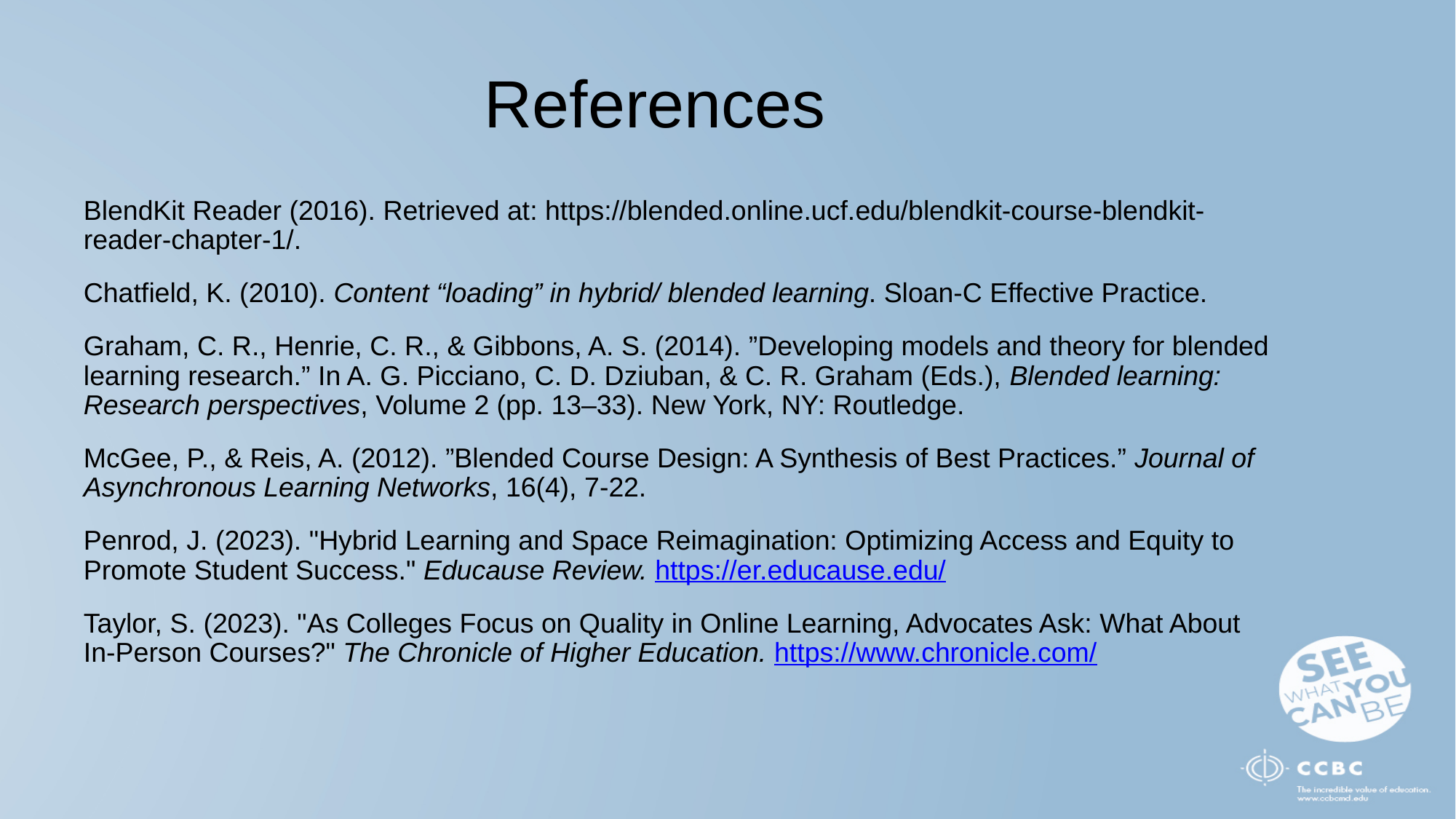

References
BlendKit Reader (2016). Retrieved at: https://blended.online.ucf.edu/blendkit-course-blendkit-reader-chapter-1/.
Chatfield, K. (2010). Content “loading” in hybrid/ blended learning. Sloan-C Effective Practice.
Graham, C. R., Henrie, C. R., & Gibbons, A. S. (2014). ”Developing models and theory for blended learning research.” In A. G. Picciano, C. D. Dziuban, & C. R. Graham (Eds.), Blended learning: Research perspectives, Volume 2 (pp. 13–33). New York, NY: Routledge.
McGee, P., & Reis, A. (2012). ”Blended Course Design: A Synthesis of Best Practices.” Journal of Asynchronous Learning Networks, 16(4), 7-22.
Penrod, J. (2023). "Hybrid Learning and Space Reimagination: Optimizing Access and Equity to Promote Student Success." Educause Review. https://er.educause.edu/
Taylor, S. (2023). "As Colleges Focus on Quality in Online Learning, Advocates Ask: What About In-Person Courses?" The Chronicle of Higher Education. https://www.chronicle.com/